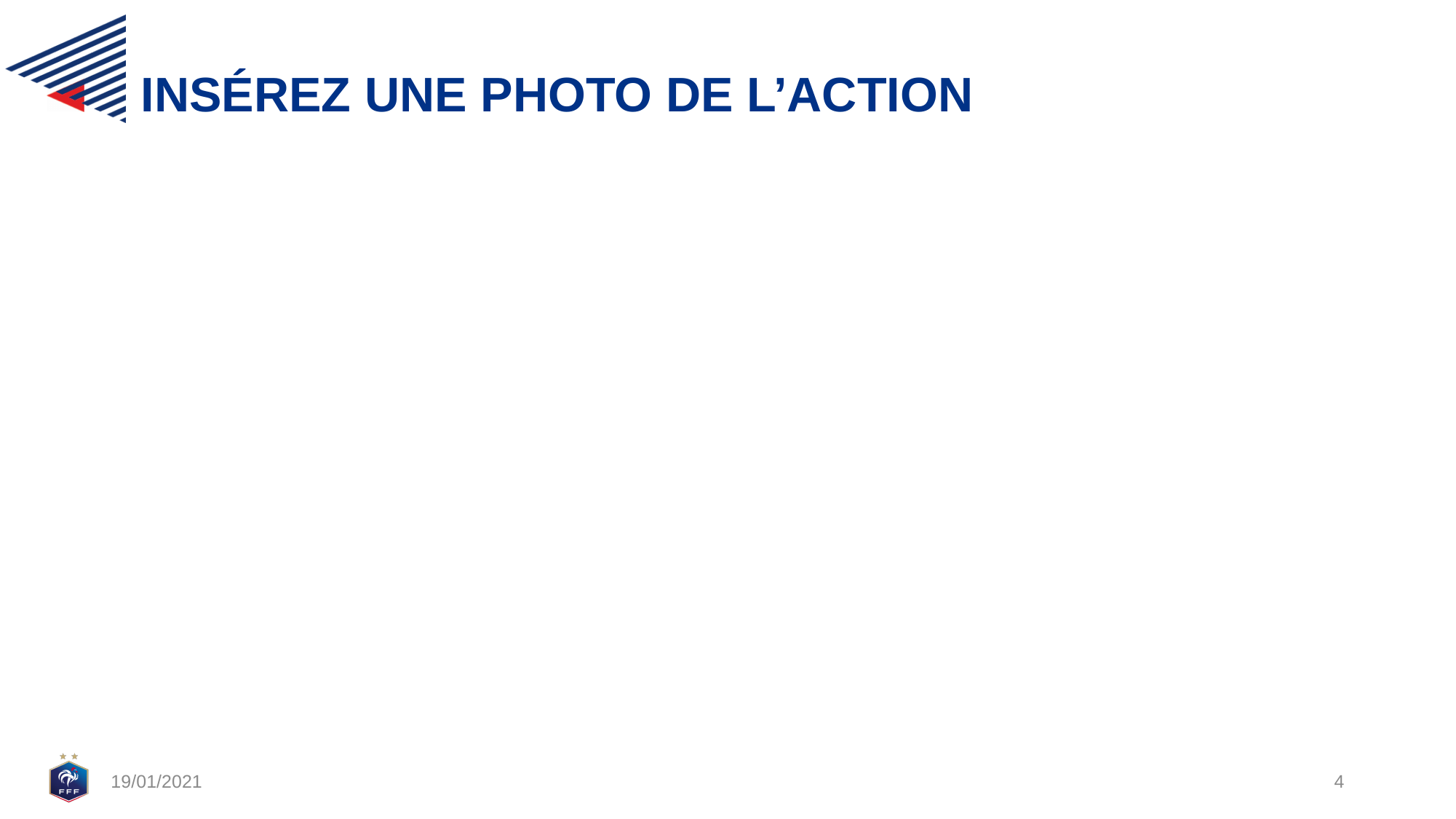

# INSÉREZ UNE PHOTO DE L’ACTION

19/01/2021
4